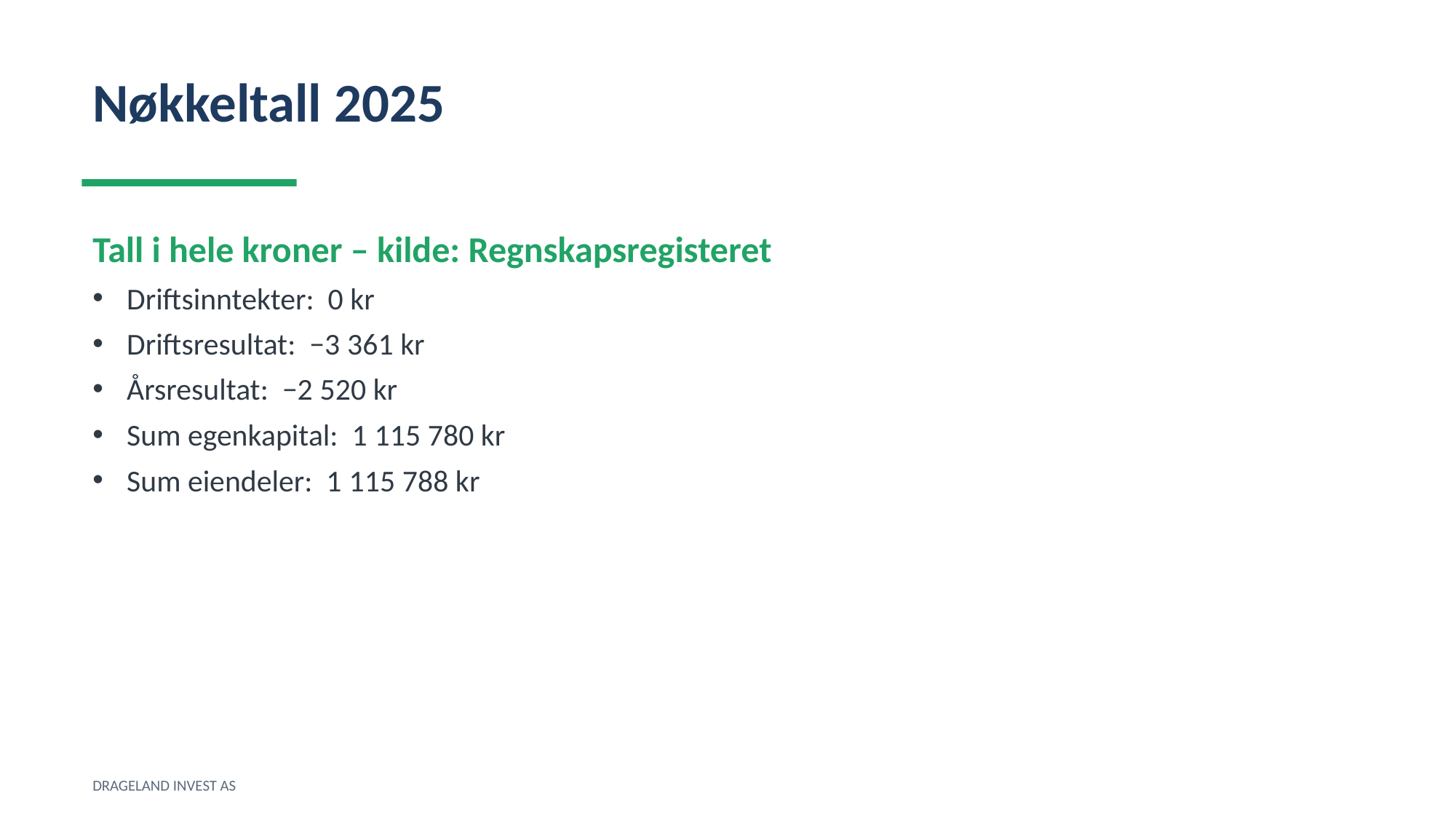

Nøkkeltall 2025

Tall i hele kroner – kilde: Regnskapsregisteret
Driftsinntekter:  0 kr
Driftsresultat:  −3 361 kr
Årsresultat:  −2 520 kr
Sum egenkapital:  1 115 780 kr
Sum eiendeler:  1 115 788 kr
DRAGELAND INVEST AS